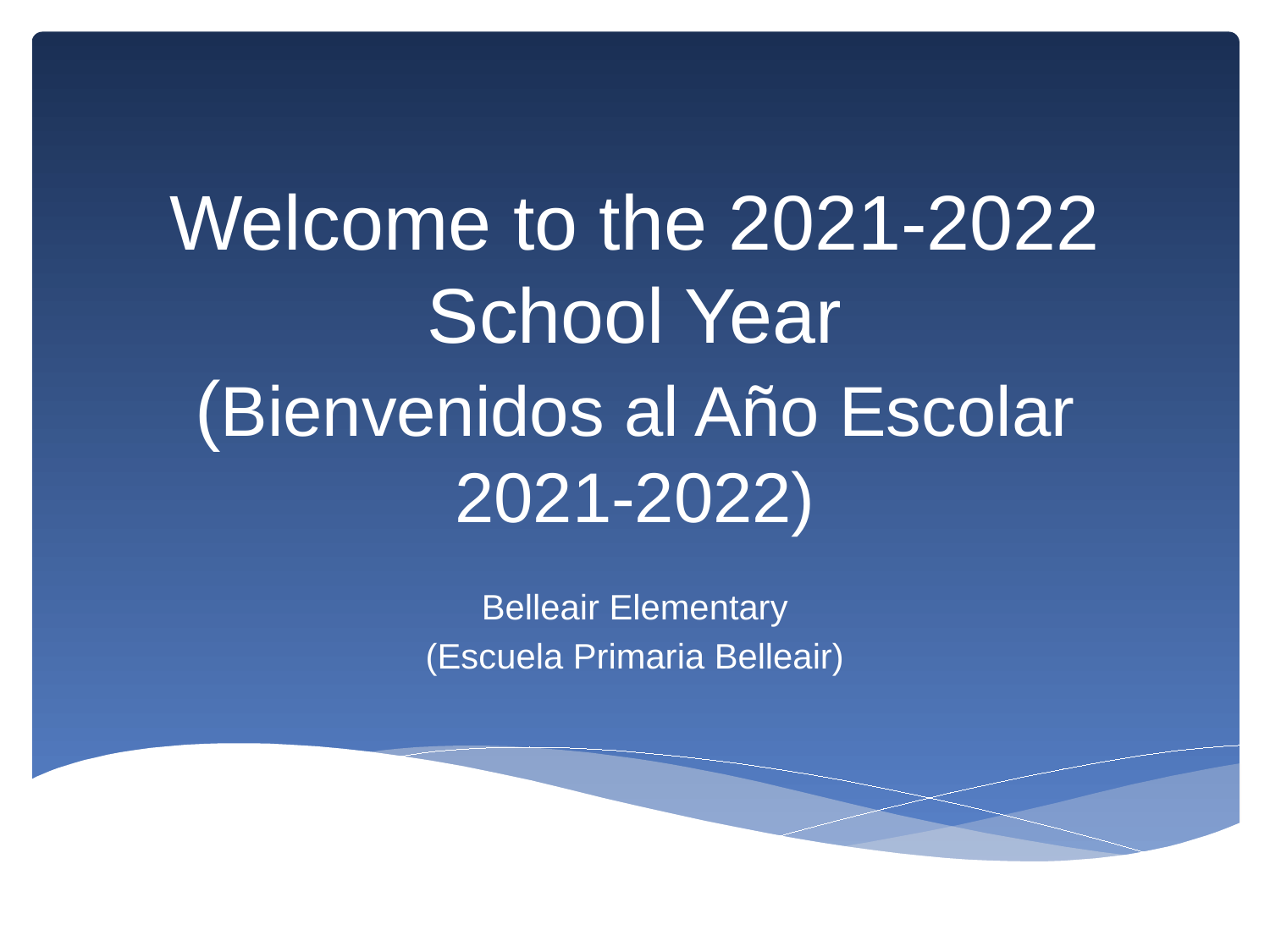

# Welcome to the 2021-2022 School Year (Bienvenidos al Año Escolar 2021-2022)
Belleair Elementary
(Escuela Primaria Belleair)